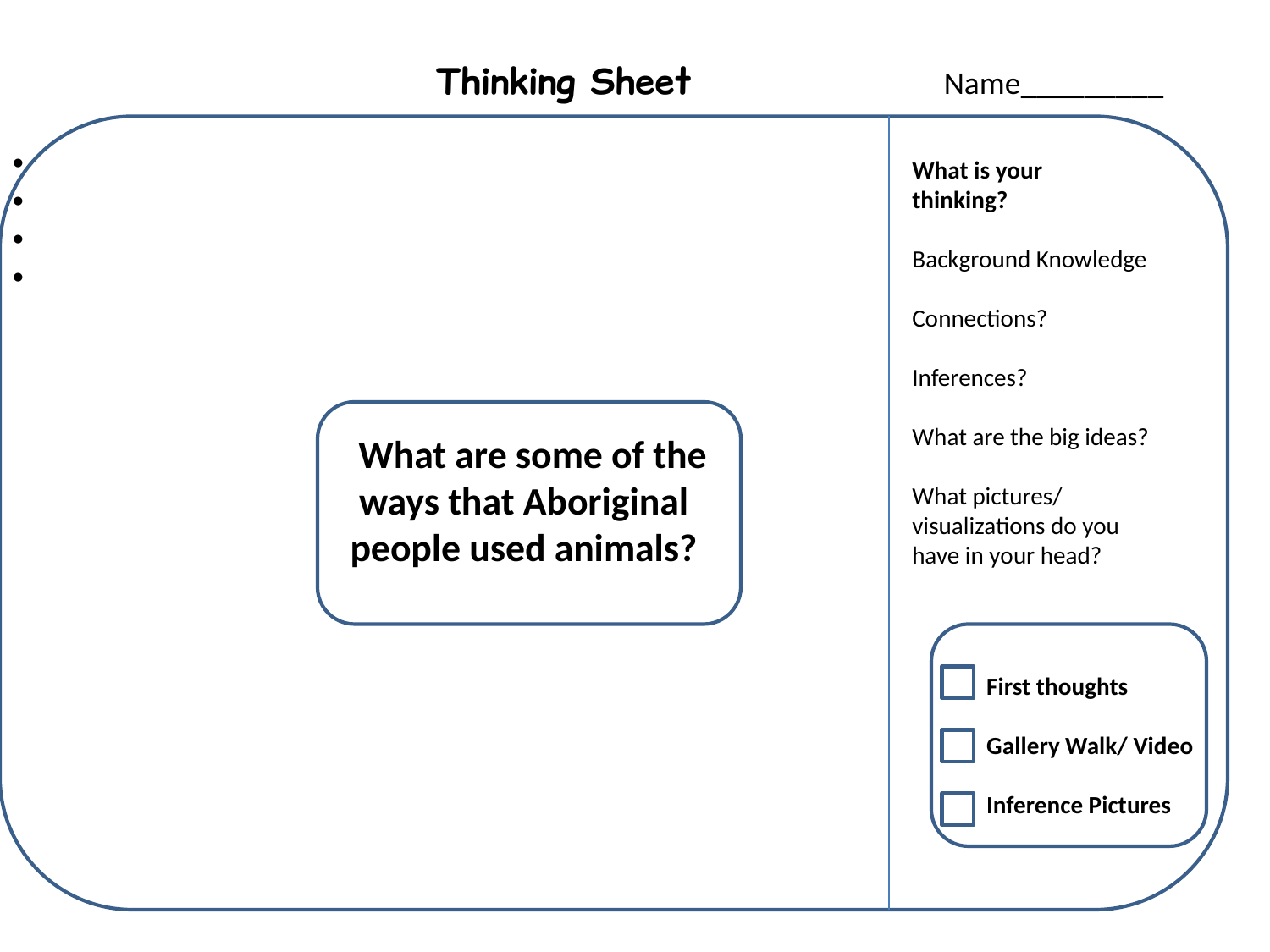

Thinking Sheet		Name_________
jj

What is your
thinking?

Background Knowledge

Connections?

Inferences?

What are the big ideas?

What pictures/
visualizations do you have in your head?

  What are some of the ways that Aboriginal people used animals?

  First thoughts
 
  Gallery Walk/ Video
 
  Inference Pictures